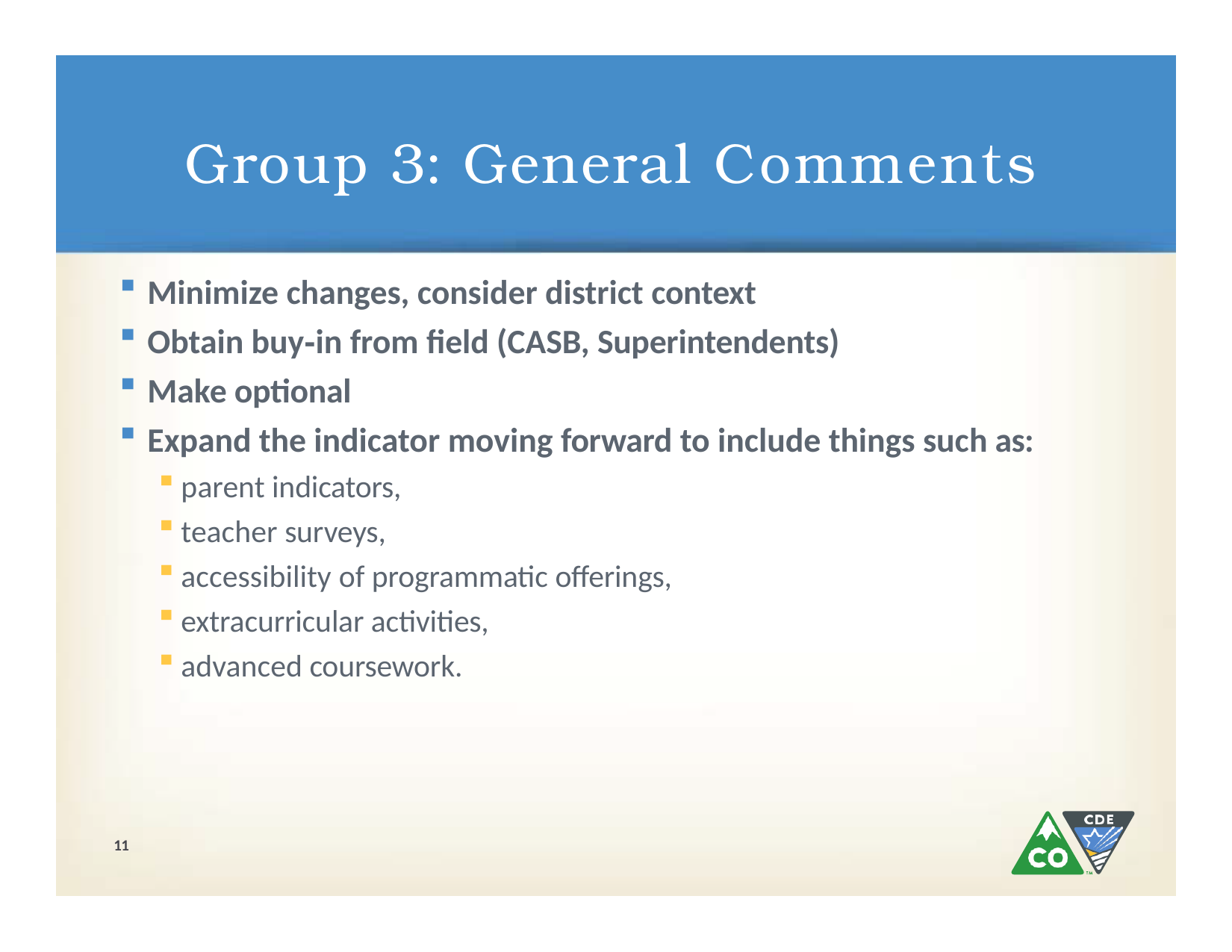

# Group 3: General Comments
Minimize changes, consider district context
Obtain buy‐in from field (CASB, Superintendents)
Make optional
Expand the indicator moving forward to include things such as:
parent indicators,
teacher surveys,
accessibility of programmatic offerings,
extracurricular activities,
advanced coursework.
11